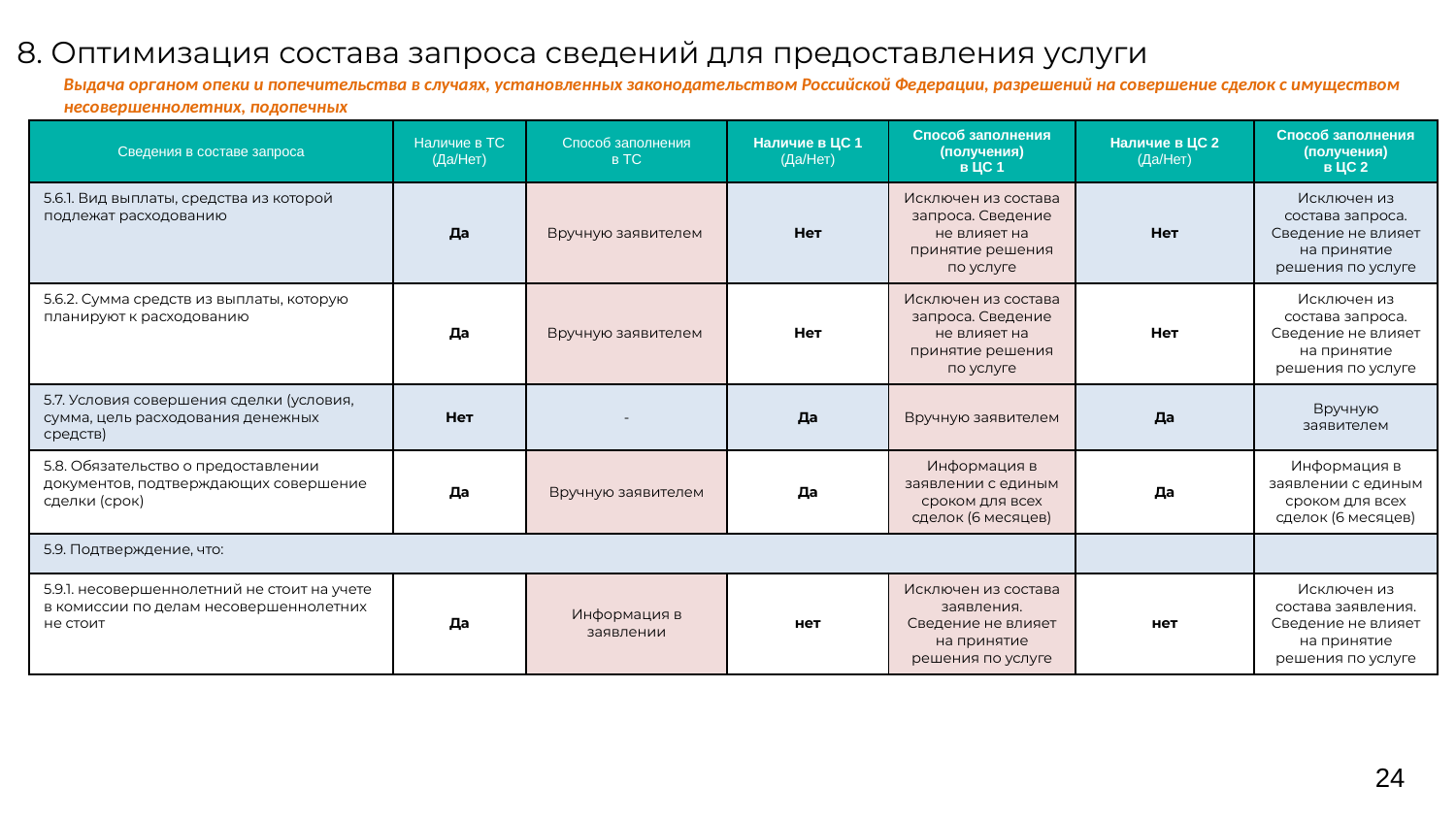

# 8. Оптимизация состава запроса сведений для предоставления услуги
Выдача органом опеки и попечительства в случаях, установленных законодательством Российской Федерации, разрешений на совершение сделок с имуществом несовершеннолетних, подопечных
| Сведения в составе запроса | Наличие в ТС (Да/Нет) | Способ заполнения в ТС | Наличие в ЦС 1 (Да/Нет) | Способ заполнения (получения) в ЦС 1 | Наличие в ЦС 2 (Да/Нет) | Способ заполнения (получения) в ЦС 2 |
| --- | --- | --- | --- | --- | --- | --- |
| 5.6.1. Вид выплаты, средства из которой подлежат расходованию | Да | Вручную заявителем | Нет | Исключен из состава запроса. Сведение не влияет на принятие решения по услуге | Нет | Исключен из состава запроса. Сведение не влияет на принятие решения по услуге |
| 5.6.2. Сумма средств из выплаты, которую планируют к расходованию | Да | Вручную заявителем | Нет | Исключен из состава запроса. Сведение не влияет на принятие решения по услуге | Нет | Исключен из состава запроса. Сведение не влияет на принятие решения по услуге |
| 5.7. Условия совершения сделки (условия, сумма, цель расходования денежных средств) | Нет | - | Да | Вручную заявителем | Да | Вручную заявителем |
| 5.8. Обязательство о предоставлении документов, подтверждающих совершение сделки (срок) | Да | Вручную заявителем | Да | Информация в заявлении с единым сроком для всех сделок (6 месяцев) | Да | Информация в заявлении с единым сроком для всех сделок (6 месяцев) |
| 5.9. Подтверждение, что: |  |  |  |  |  |  |
| 5.9.1. несовершеннолетний не стоит на учете в комиссии по делам несовершеннолетних не стоит | Да | Информация в заявлении | нет | Исключен из состава заявления. Сведение не влияет на принятие решения по услуге | нет | Исключен из состава заявления. Сведение не влияет на принятие решения по услуге |
24